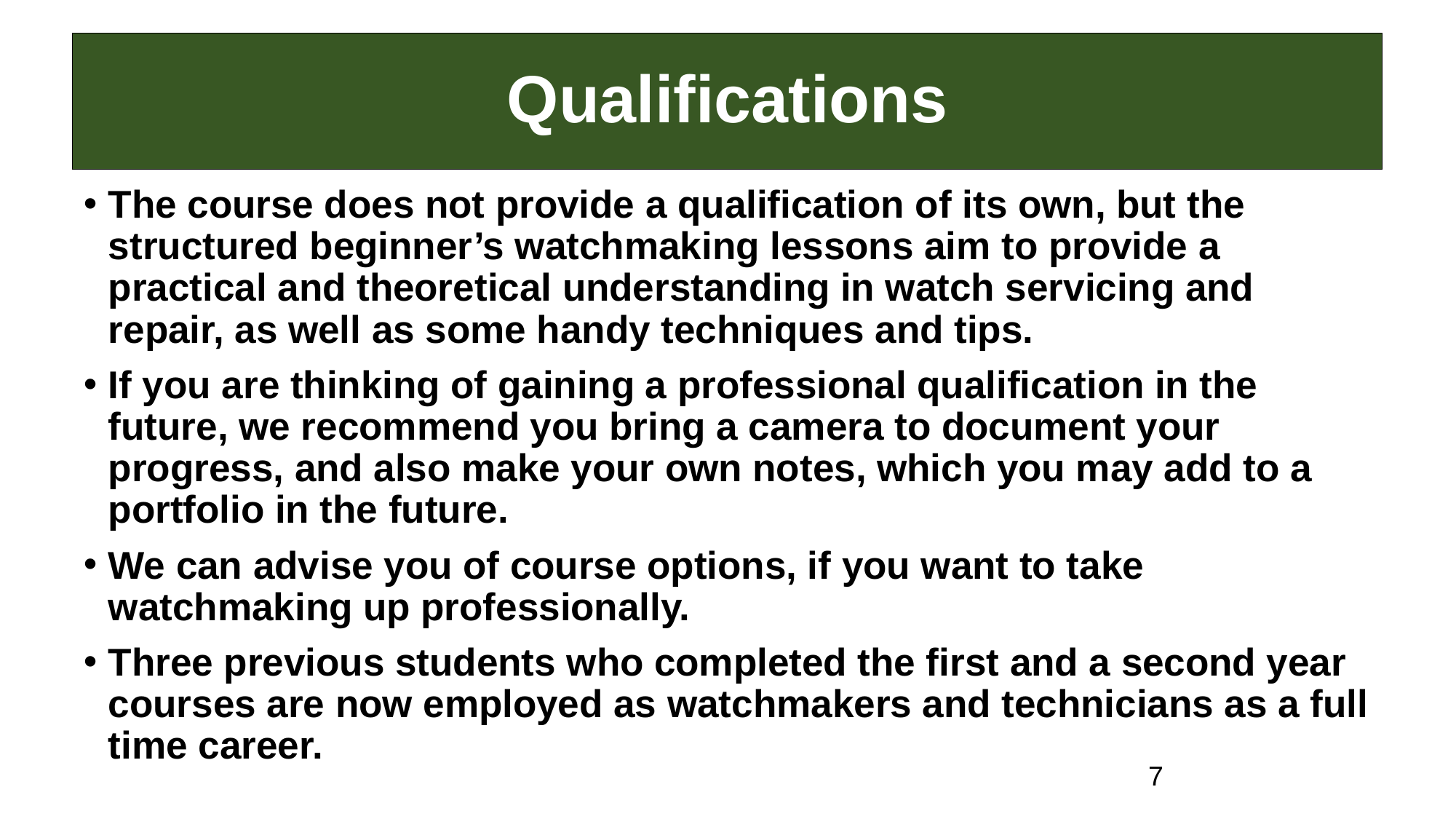

# Qualifications
The course does not provide a qualification of its own, but the structured beginner’s watchmaking lessons aim to provide a practical and theoretical understanding in watch servicing and repair, as well as some handy techniques and tips.
If you are thinking of gaining a professional qualification in the future, we recommend you bring a camera to document your progress, and also make your own notes, which you may add to a portfolio in the future.
We can advise you of course options, if you want to take watchmaking up professionally.
Three previous students who completed the first and a second year courses are now employed as watchmakers and technicians as a full time career.
7